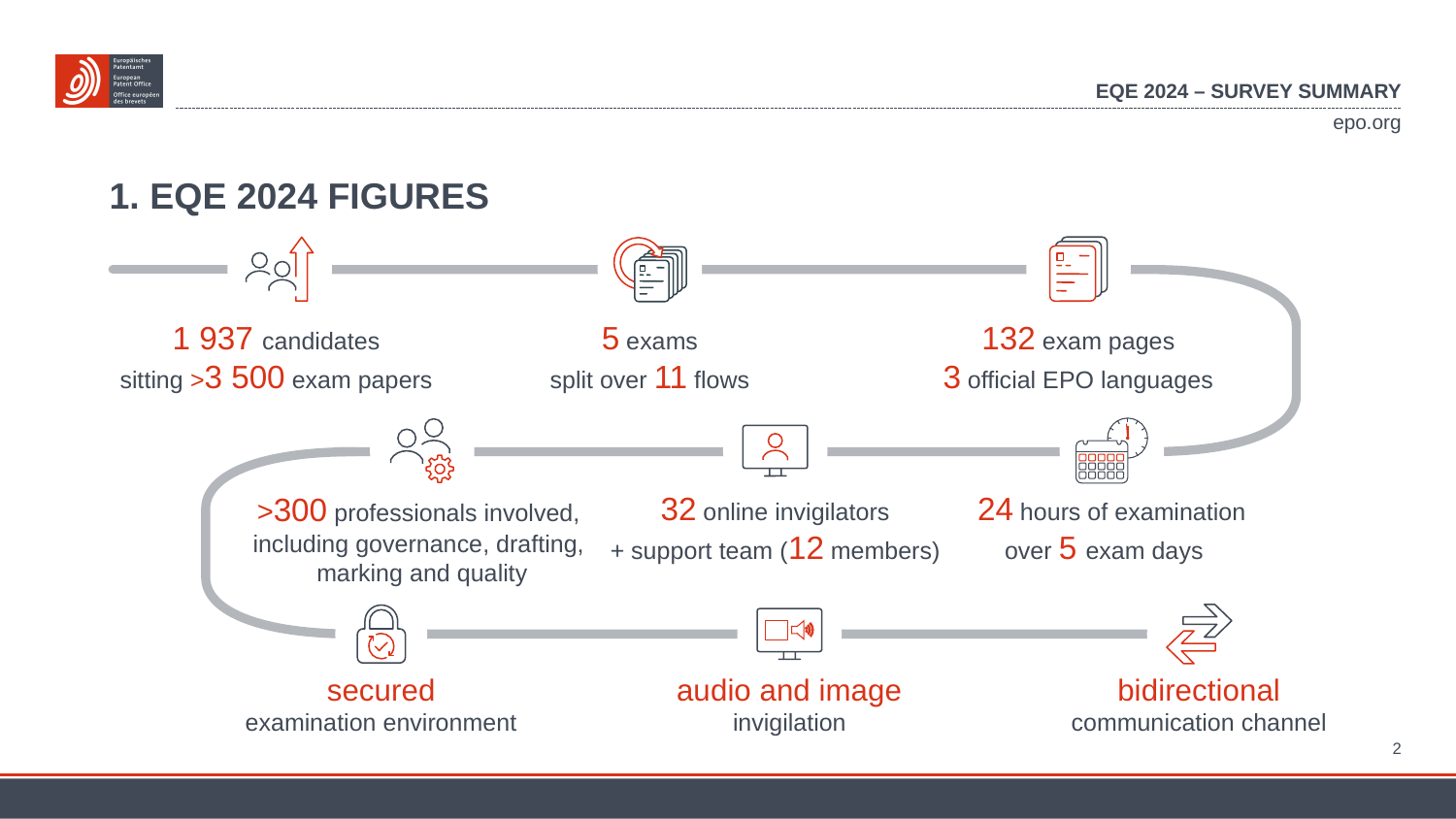

EQE 2024 – Survey summary
# 1. EQE 2024 figures

1 937 candidates
sitting >3 500 exam papers

5 exams
split over 11 flows

132 exam pages
3 official EPO languages

>300 professionals involved,
including governance, drafting,
marking and quality

32 online invigilators
+ support team (12 members)

24 hours of examination
over 5 exam days

audio and image
invigilation

bidirectional
communication channel

secured
examination environment
2